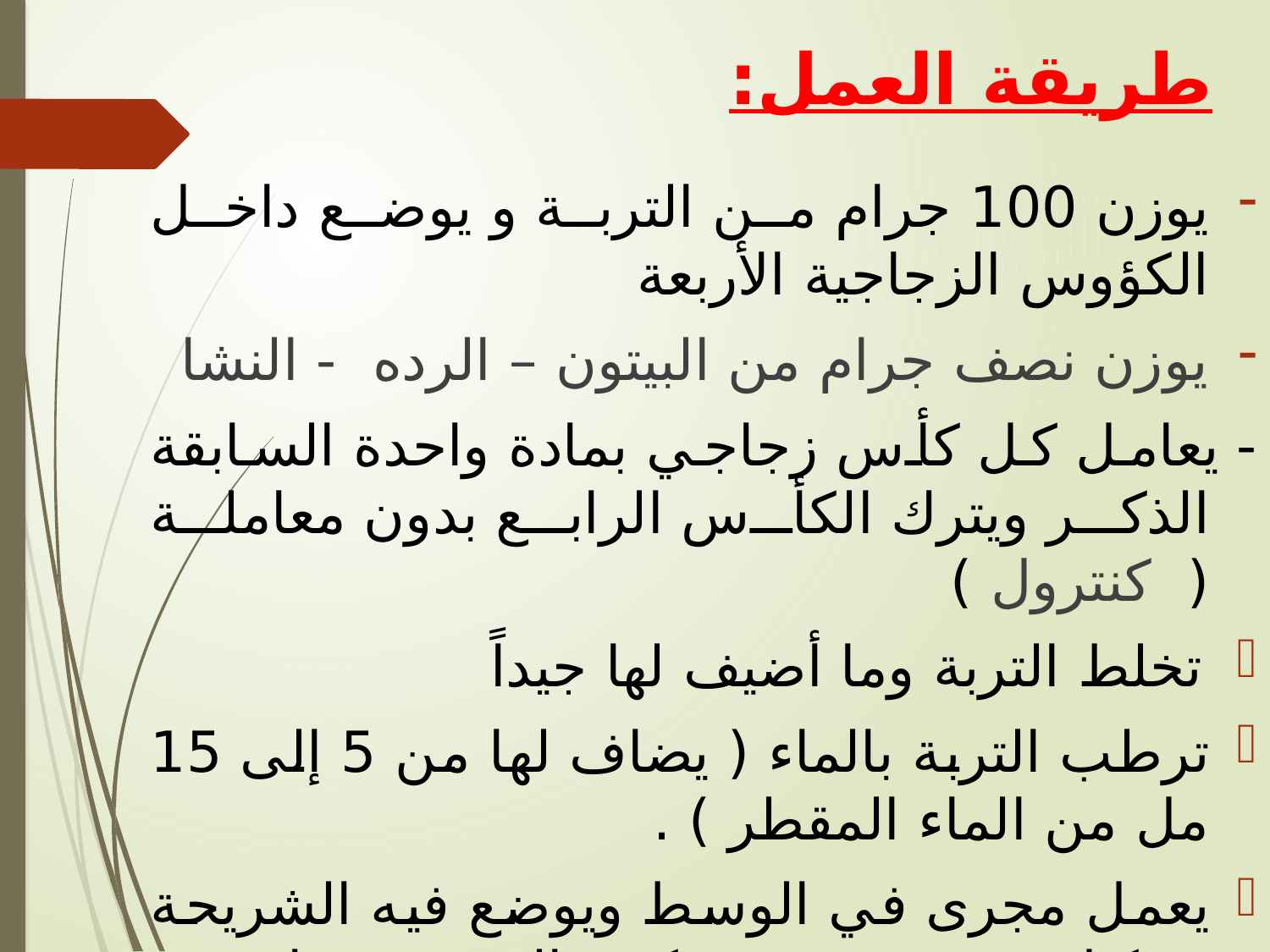

# طريقة العمل:
يوزن 100 جرام من التربة و يوضع داخل الكؤوس الزجاجية الأربعة
يوزن نصف جرام من البيتون – الرده  - النشا
- يعامل كل كأس زجاجي بمادة واحدة السابقة الذكر ويترك الكأس الرابع بدون معاملة (  كنترول )
تخلط التربة وما أضيف لها جيداً
ترطب التربة بالماء ( يضاف لها من 5 إلى 15 مل من الماء المقطر ) .
يعمل مجرى في الوسط ويوضع فيه الشريحة بشكل عمودي بحيث تكون الشريحة ملاصقة تماما للتربة .